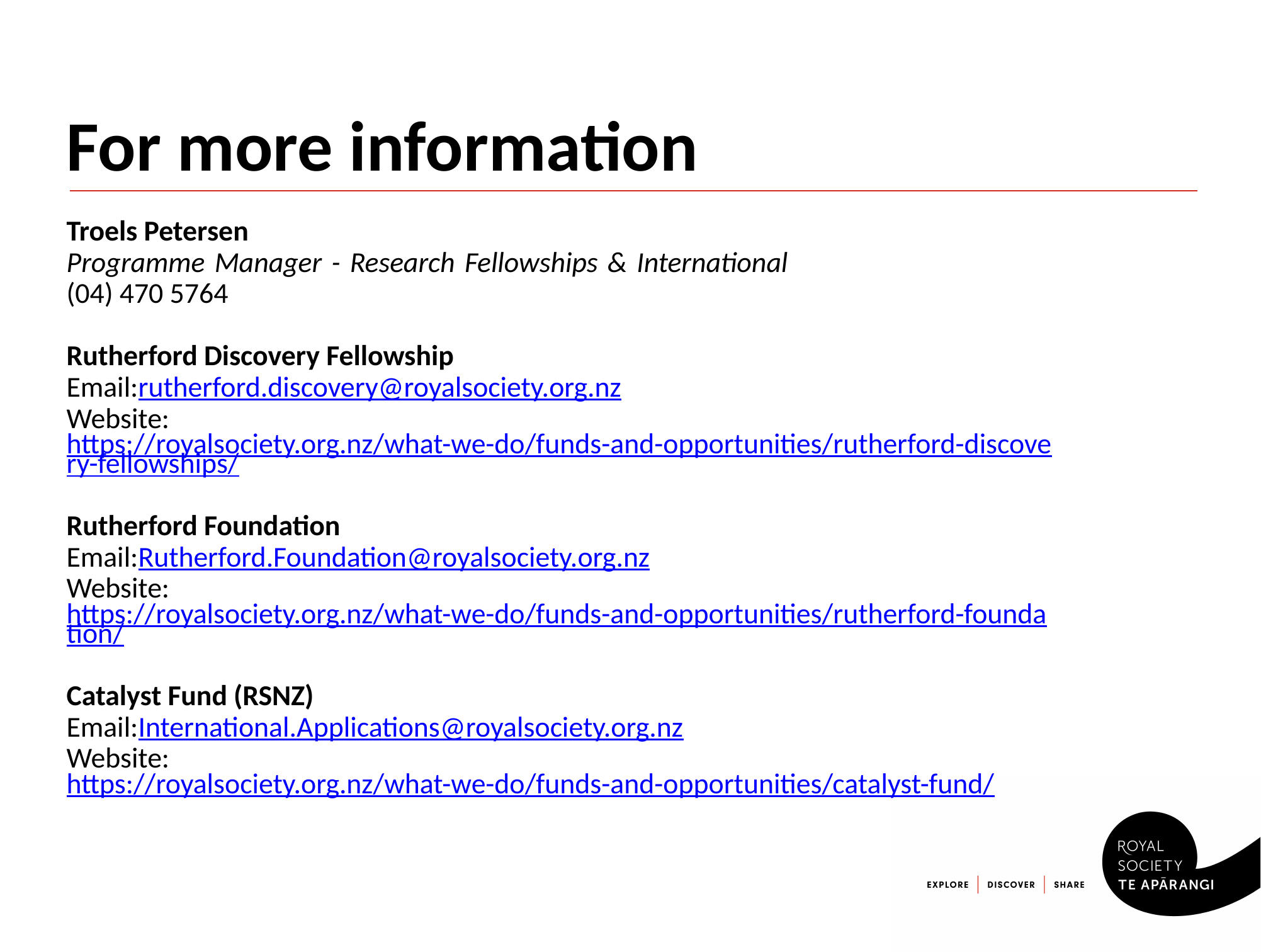

# For more information
Troels Petersen
Programme Manager - Research Fellowships & International
(04) 470 5764

Rutherford Discovery Fellowship
Email:rutherford.discovery@royalsociety.org.nz
Website: https://royalsociety.org.nz/what-we-do/funds-and-opportunities/rutherford-discovery-fellowships/

Rutherford Foundation
Email:Rutherford.Foundation@royalsociety.org.nz
Website: https://royalsociety.org.nz/what-we-do/funds-and-opportunities/rutherford-foundation/

Catalyst Fund (RSNZ)
Email:International.Applications@royalsociety.org.nz
Website: https://royalsociety.org.nz/what-we-do/funds-and-opportunities/catalyst-fund/